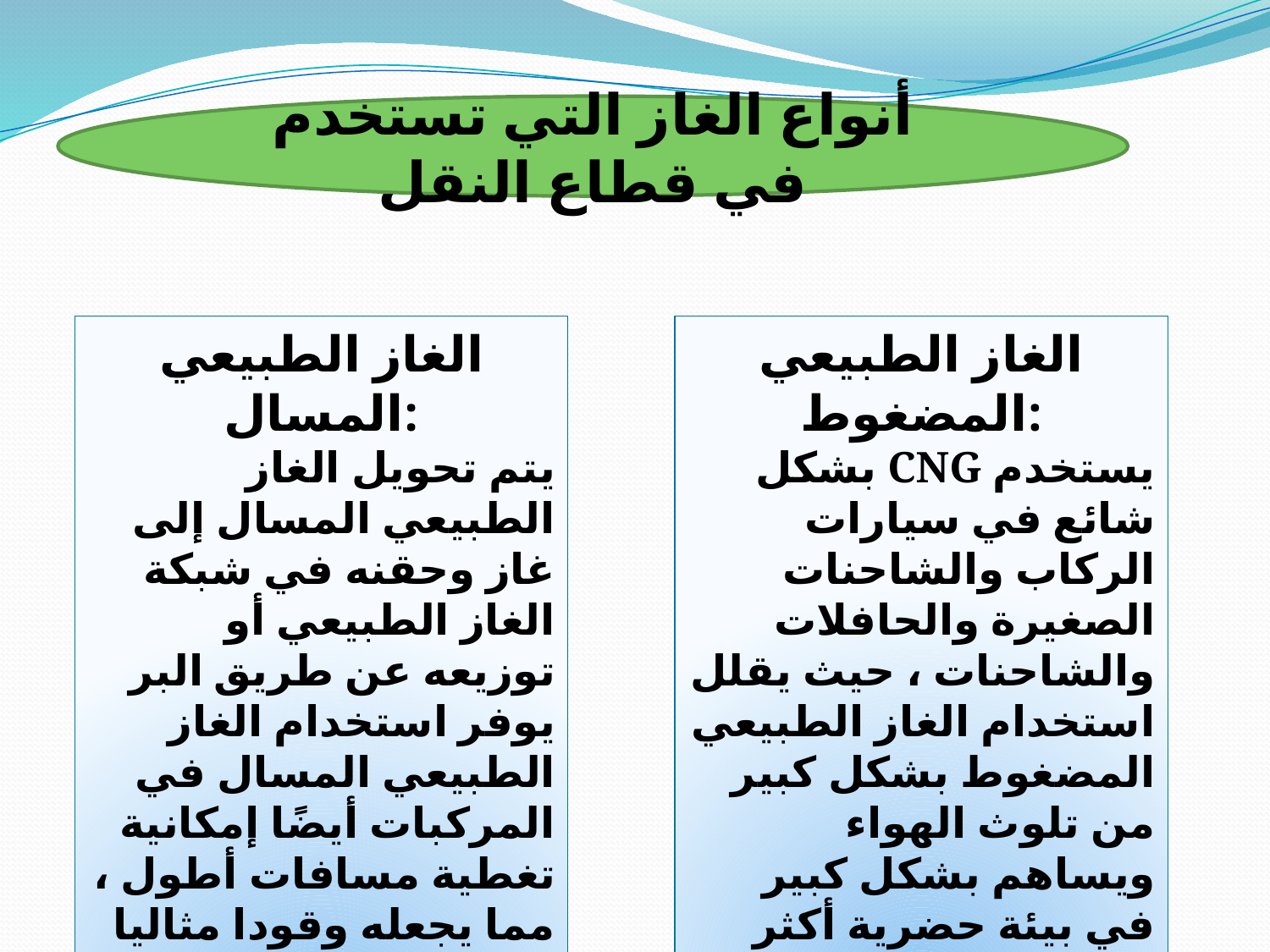

أنواع الغاز التي تستخدم في قطاع النقل
الغاز الطبيعي المسال:
يتم تحويل الغاز الطبيعي المسال إلى غاز وحقنه في شبكة الغاز الطبيعي أو توزيعه عن طريق البر  يوفر استخدام الغاز الطبيعي المسال في المركبات أيضًا إمكانية تغطية مسافات أطول ، مما يجعله وقودا مثاليا للشاحنات والحافلات مقارنة بـ CNG
الغاز الطبيعي المضغوط:
يستخدم CNG بشكل شائع في سيارات الركاب والشاحنات الصغيرة والحافلات والشاحنات ، حيث يقلل استخدام الغاز الطبيعي المضغوط بشكل كبير من تلوث الهواء ويساهم بشكل كبير في بيئة حضرية أكثر صحة